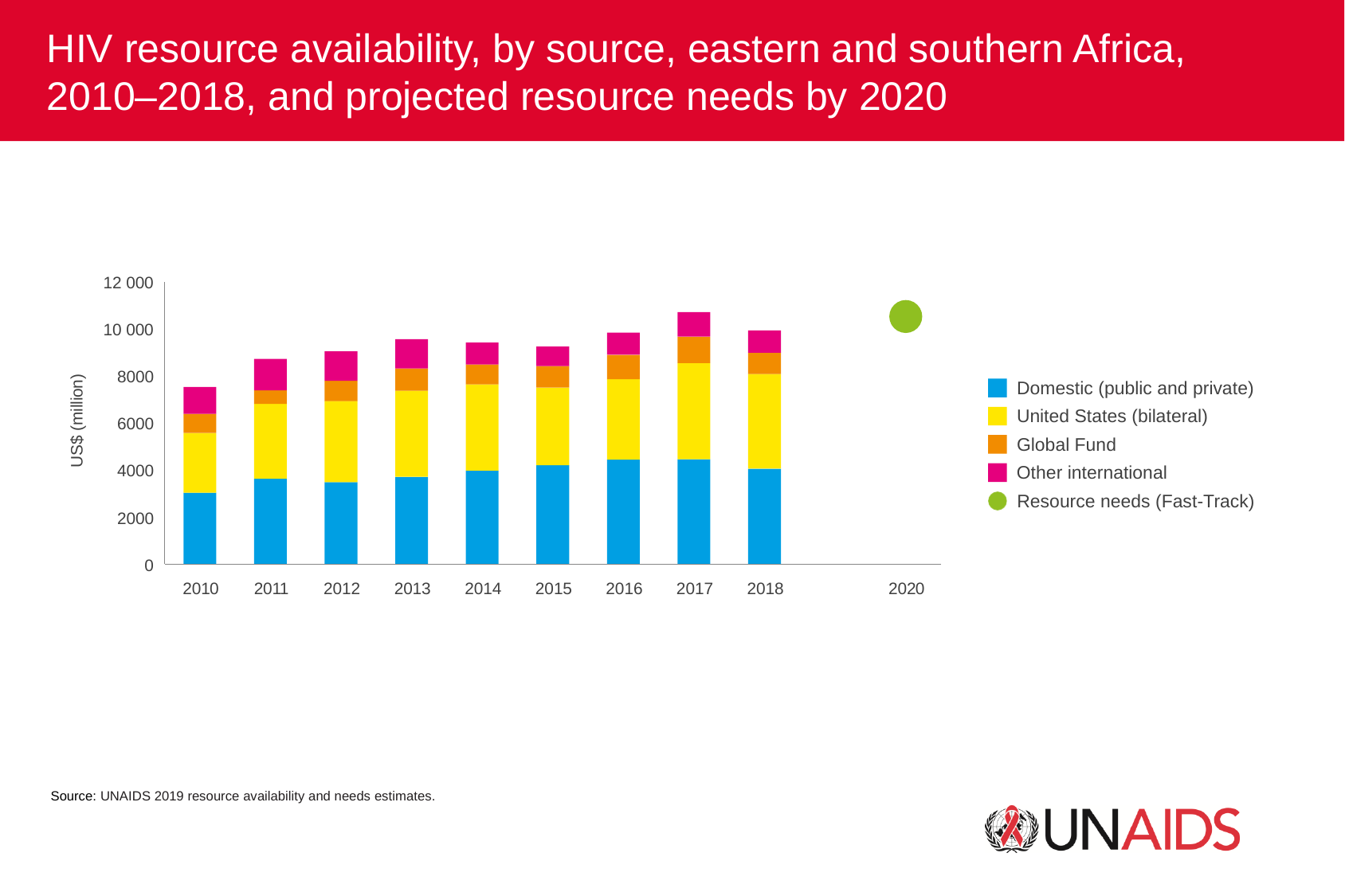

HIV resource availability, by source, eastern and southern Africa,
2010–2018, and projected resource needs by 2020
12 000

10 000

8000
US$ (million)
Domestic (public and private)

United States (bilateral)

6000
Global Fund

4000
Other international

Resource needs (Fast-Track)

2000
0

2010
2011
2012
2013
2014
2015
2016
2017
2018
2020
Source: UNAIDS 2019 resource availability and needs estimates.